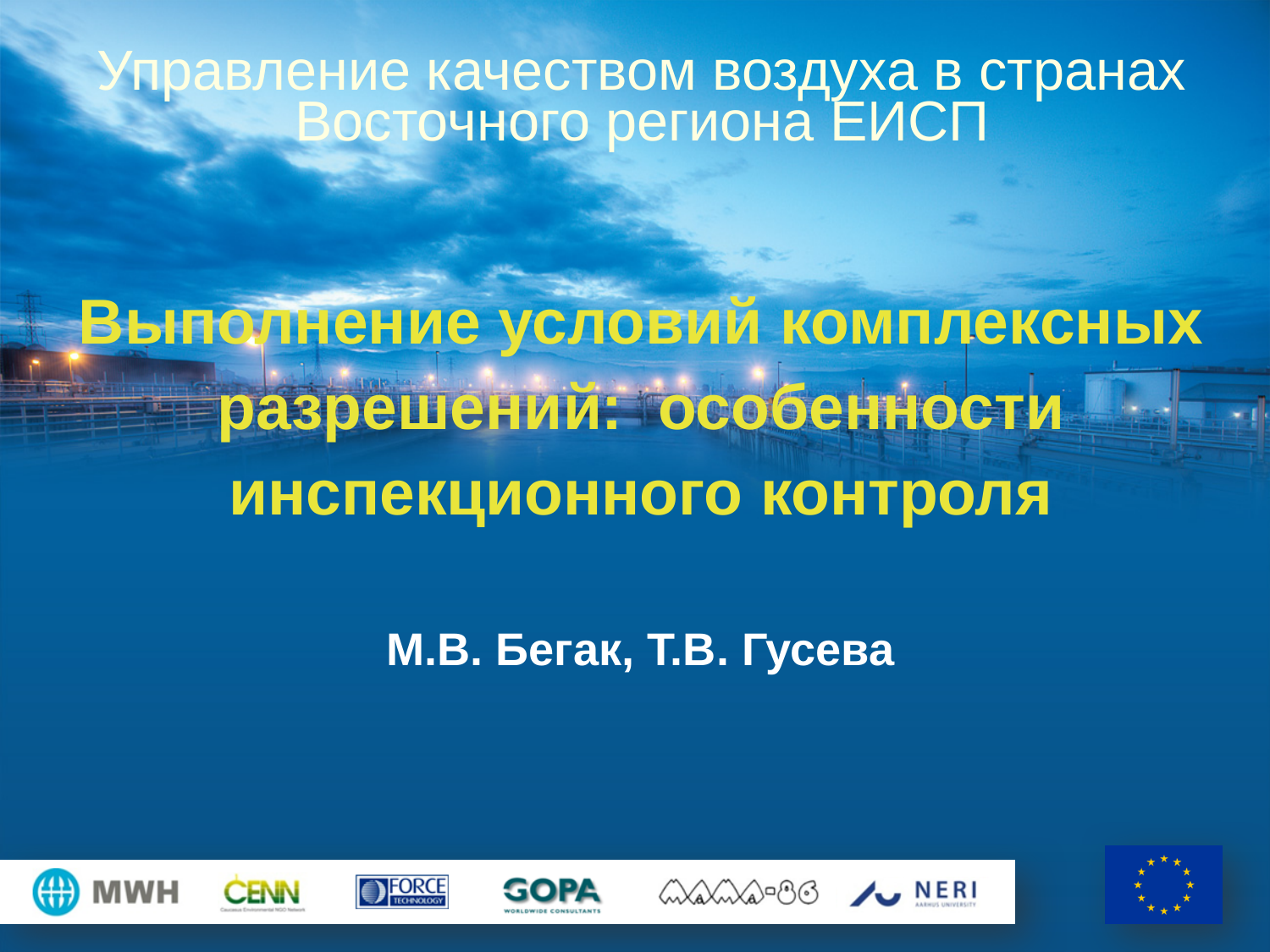

# Управление качеством воздуха в странах Восточного региона ЕИСП
Выполнение условий комплексных разрешений:  особенности инспекционного контроля
М.В. Бегак, Т.В. Гусева